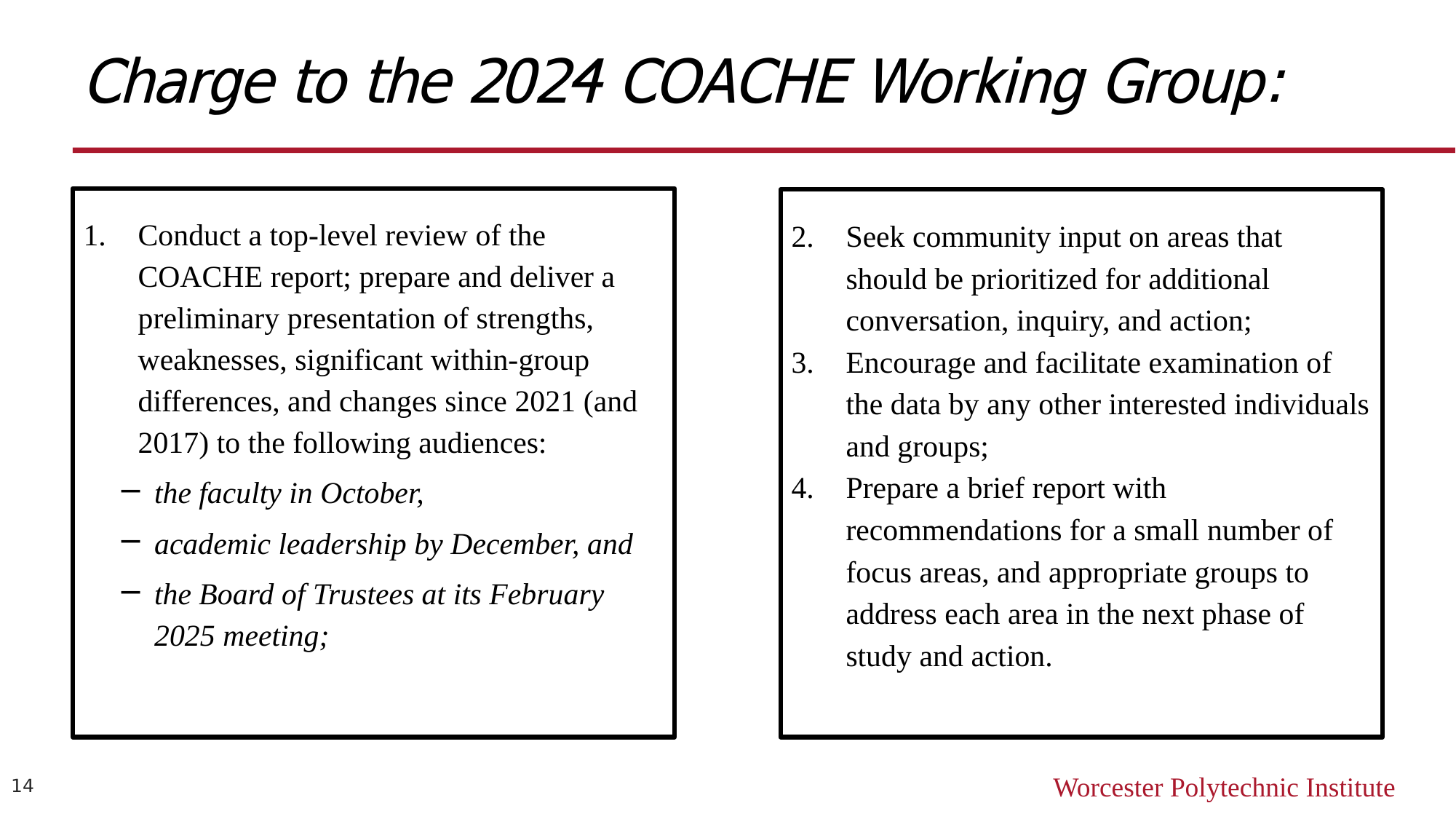

Charge to the 2024 COACHE Working Group:
Conduct a top-level review of the COACHE report; prepare and deliver a preliminary presentation of strengths, weaknesses, significant within-group differences, and changes since 2021 (and 2017) to the following audiences:
the faculty in October,
academic leadership by December, and
the Board of Trustees at its February 2025 meeting;
Seek community input on areas that should be prioritized for additional conversation, inquiry, and action;
Encourage and facilitate examination of the data by any other interested individuals and groups;
Prepare a brief report with recommendations for a small number of focus areas, and appropriate groups to address each area in the next phase of study and action.

14